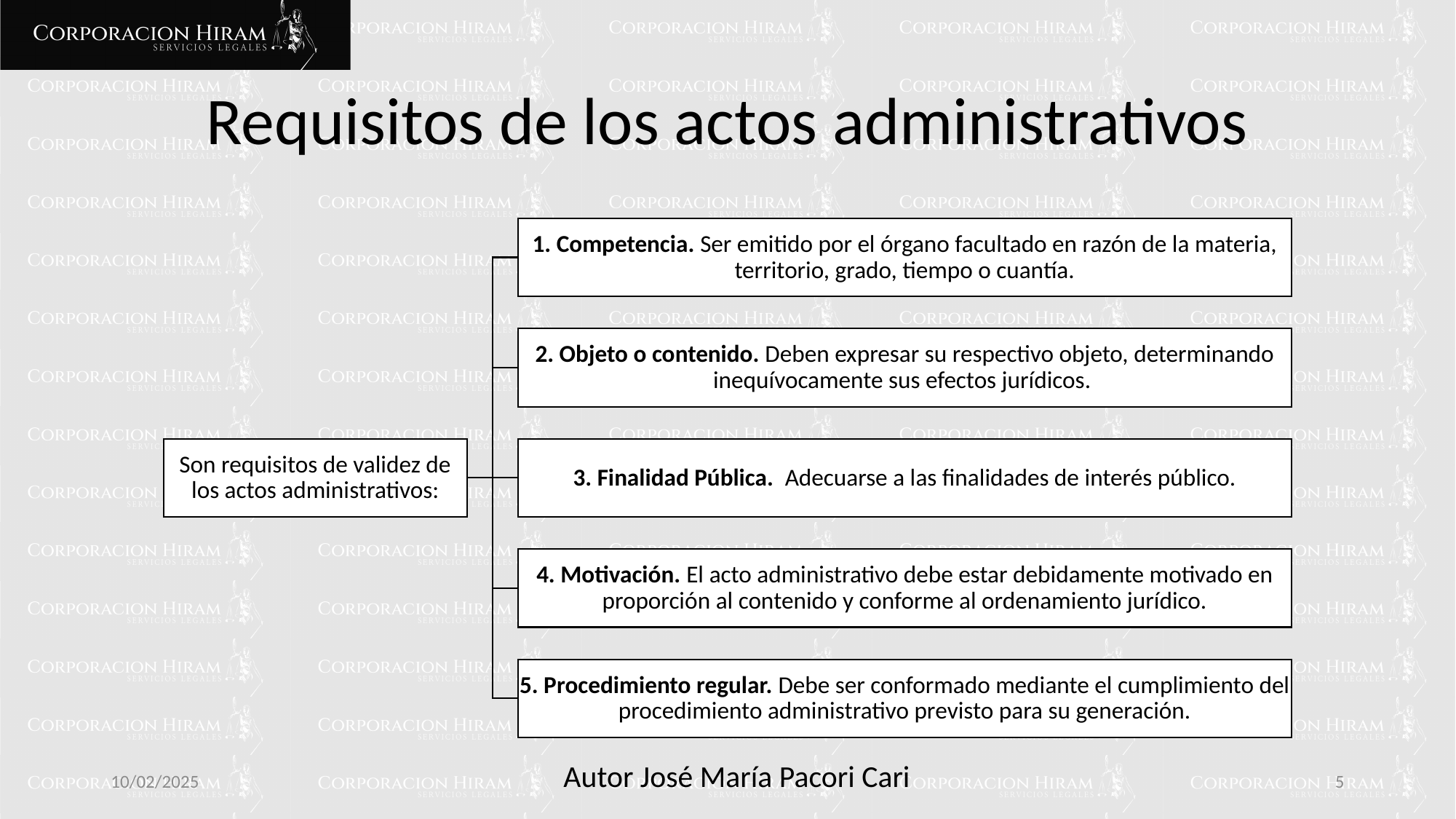

# Requisitos de los actos administrativos
Son requisitos de validez de los actos administrativos:
1. Competencia. Ser emitido por el órgano facultado en razón de la materia, territorio, grado, tiempo o cuantía.
2. Objeto o contenido. Deben expresar su respectivo objeto, determinando inequívocamente sus efectos jurídicos.
3. Finalidad Pública.  Adecuarse a las finalidades de interés público.
4. Motivación. El acto administrativo debe estar debidamente motivado en proporción al contenido y conforme al ordenamiento jurídico.
5. Procedimiento regular. Debe ser conformado mediante el cumplimiento del procedimiento administrativo previsto para su generación.
10/02/2025
5